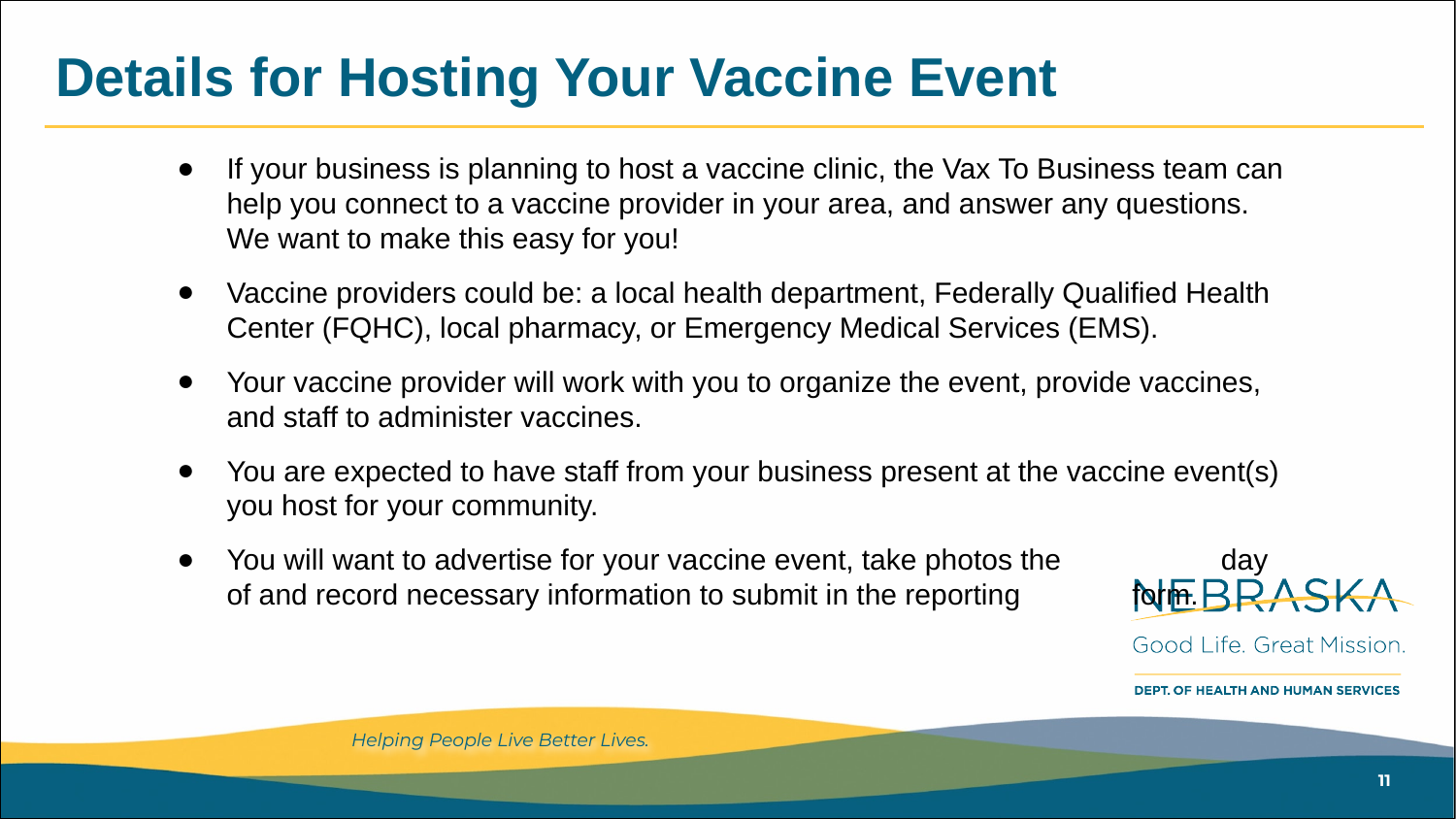

# Details for Hosting Your Vaccine Event
If your business is planning to host a vaccine clinic, the Vax To Business team can help you connect to a vaccine provider in your area, and answer any questions. We want to make this easy for you!
Vaccine providers could be: a local health department, Federally Qualified Health Center (FQHC), local pharmacy, or Emergency Medical Services (EMS).
Your vaccine provider will work with you to organize the event, provide vaccines, and staff to administer vaccines.
You are expected to have staff from your business present at the vaccine event(s) you host for your community.
You will want to advertise for your vaccine event, take photos the                    day of and record necessary information to submit in the reporting              form.